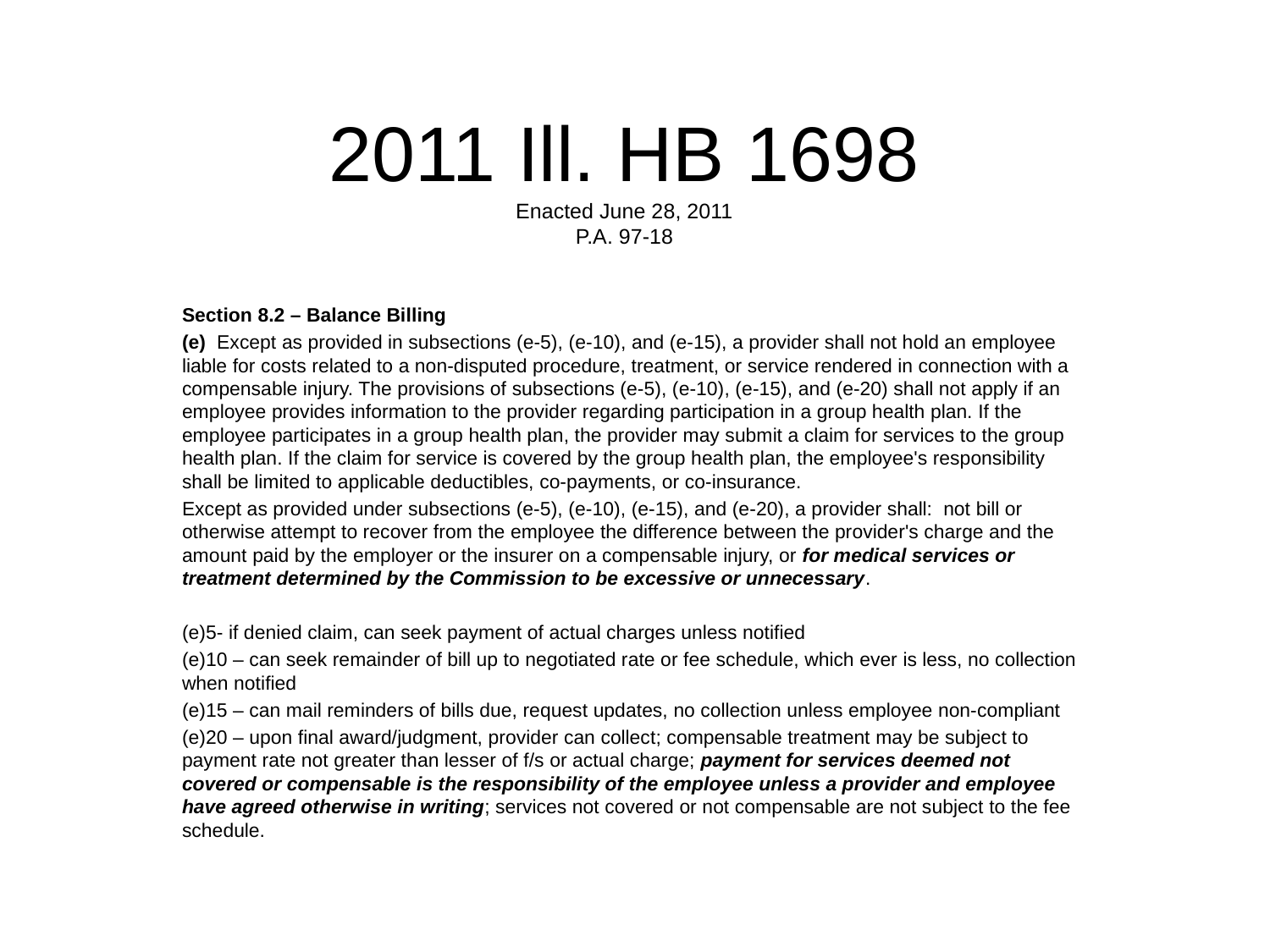

# 2011 Ill. HB 1698 Enacted June 28, 2011 P.A. 97-18
Section 8.2 – Balance Billing
(e)  Except as provided in subsections (e-5), (e-10), and (e-15), a provider shall not hold an employee liable for costs related to a non-disputed procedure, treatment, or service rendered in connection with a compensable injury. The provisions of subsections (e-5), (e-10), (e-15), and (e-20) shall not apply if an employee provides information to the provider regarding participation in a group health plan. If the employee participates in a group health plan, the provider may submit a claim for services to the group health plan. If the claim for service is covered by the group health plan, the employee's responsibility shall be limited to applicable deductibles, co-payments, or co-insurance.
Except as provided under subsections (e-5), (e-10), (e-15), and (e-20), a provider shall:  not bill or otherwise attempt to recover from the employee the difference between the provider's charge and the amount paid by the employer or the insurer on a compensable injury, or for medical services or treatment determined by the Commission to be excessive or unnecessary.

(e)5- if denied claim, can seek payment of actual charges unless notified
(e)10 – can seek remainder of bill up to negotiated rate or fee schedule, which ever is less, no collection when notified
(e)15 – can mail reminders of bills due, request updates, no collection unless employee non-compliant
(e)20 – upon final award/judgment, provider can collect; compensable treatment may be subject to payment rate not greater than lesser of f/s or actual charge; payment for services deemed not covered or compensable is the responsibility of the employee unless a provider and employee have agreed otherwise in writing; services not covered or not compensable are not subject to the fee schedule.